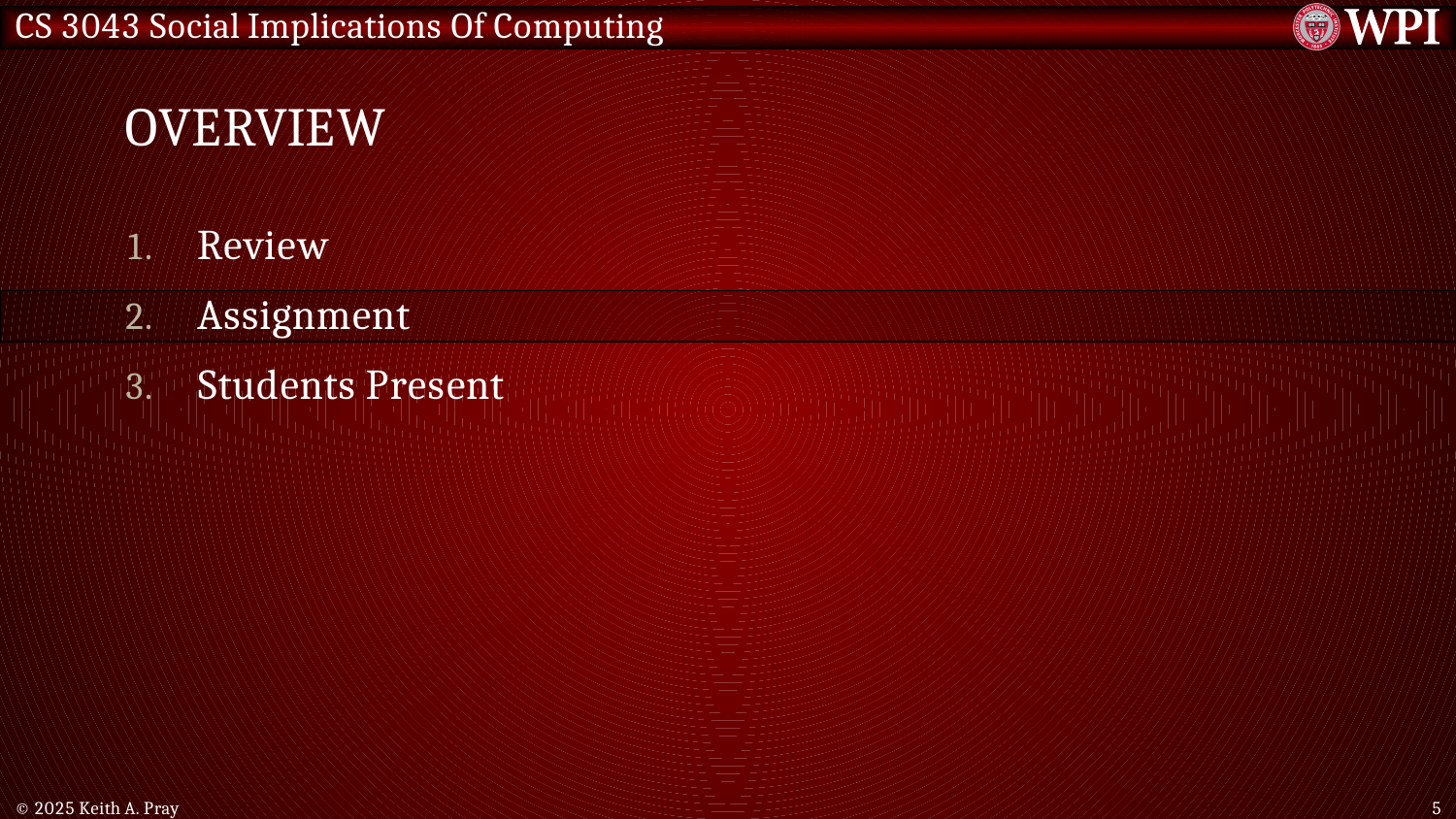

# Overview
Review
Assignment
Students Present

© 2025 Keith A. Pray
5